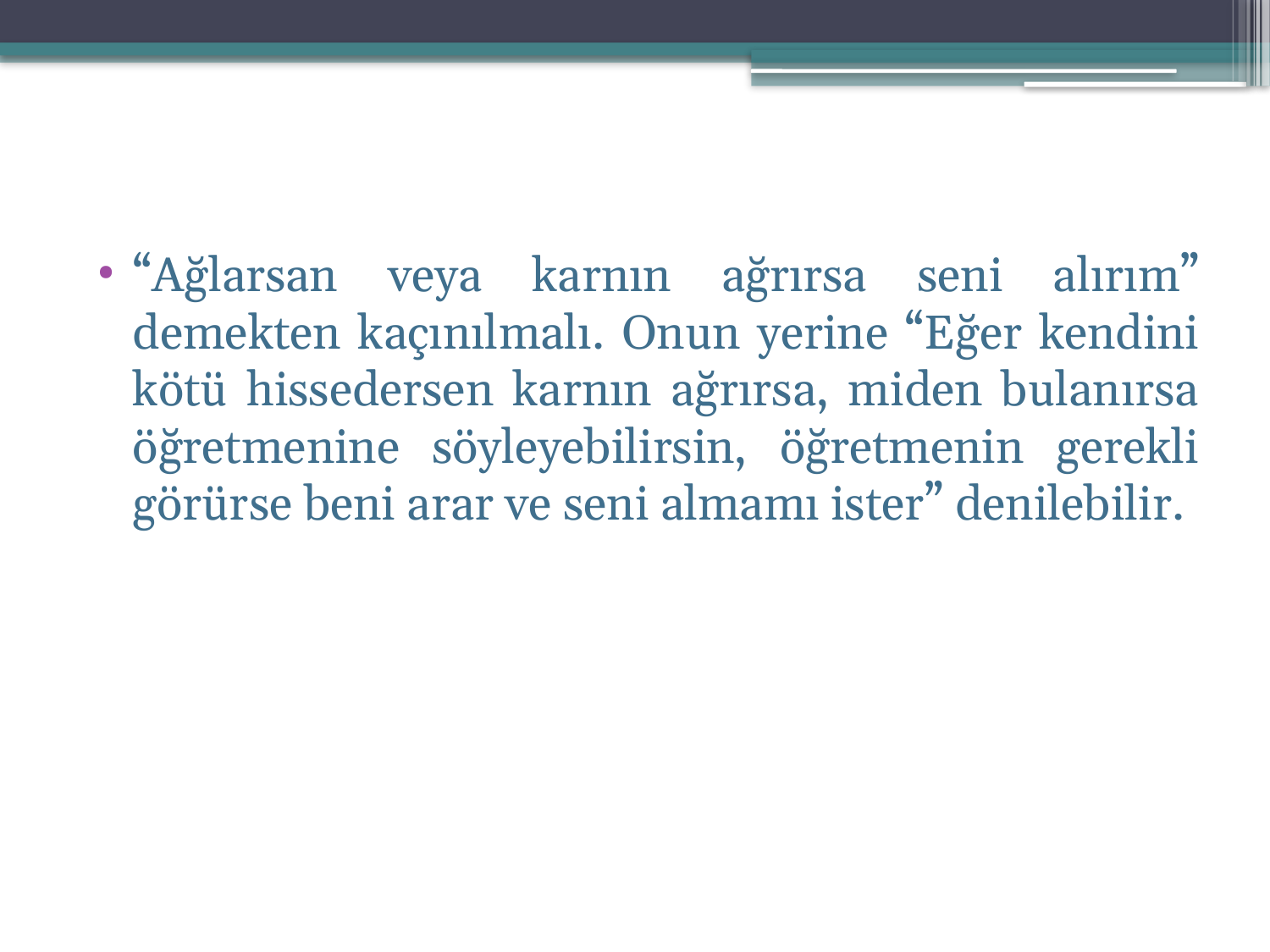

“Ağlarsan veya karnın ağrırsa seni alırım” demekten kaçınılmalı. Onun yerine “Eğer kendini kötü hissedersen karnın ağrırsa, miden bulanırsa öğretmenine söyleyebilirsin, öğretmenin gerekli görürse beni arar ve seni almamı ister” denilebilir.